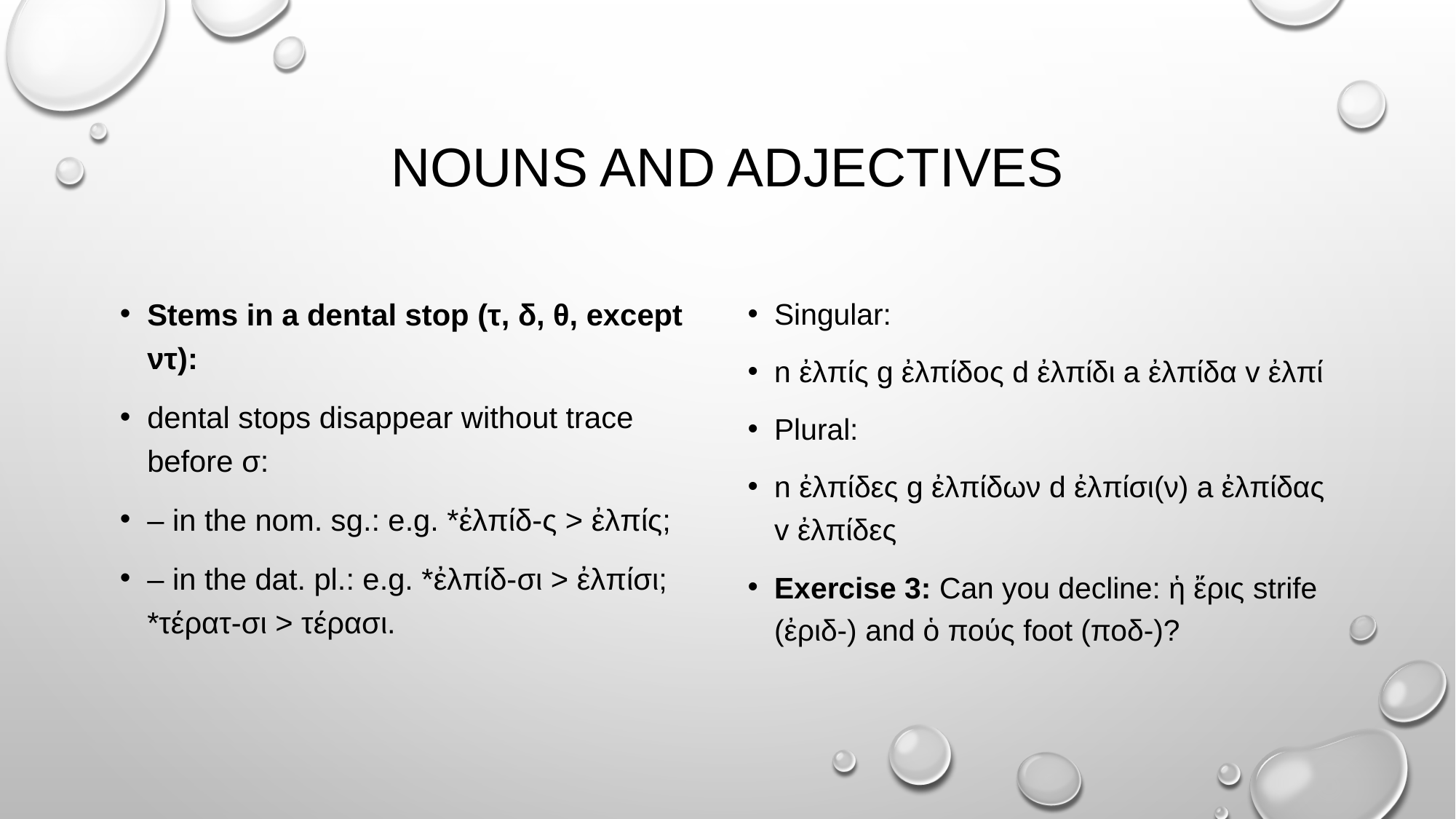

# NOUNS AND ADJECTIVES
Stems in a dental stop (τ, δ, θ, except ντ):
dental stops disappear without trace before σ:
– in the nom. sg.: e.g. *ἐλπίδ-ς > ἐλπίς;
– in the dat. pl.: e.g. *ἐλπίδ-σι > ἐλπίσι; *τέρατ-σι > τέρασι.
Singular:
n ἐλπίς g ἐλπίδος d ἐλπίδι a ἐλπίδα v ἐλπί
Plural:
n ἐλπίδες g ἐλπίδων d ἐλπίσι(ν) a ἐλπίδας v ἐλπίδες
Exercise 3: Can you decline: ἡ ἔρις strife (ἐριδ-) and ὁ πούς foot (ποδ-)?